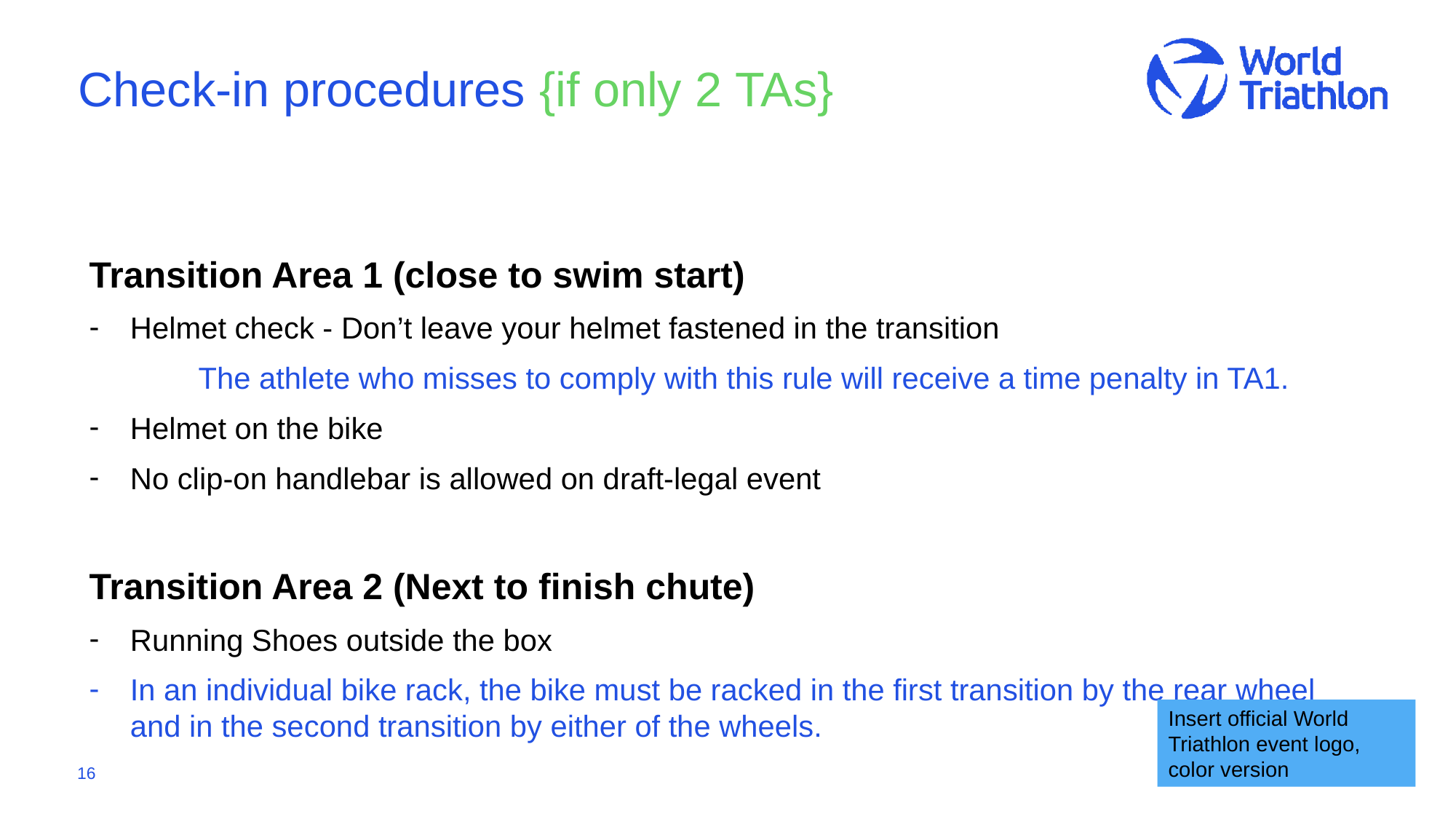

# Check-in procedures {if only 2 TAs}
Transition Area 1 (close to swim start)
Helmet check - Don’t leave your helmet fastened in the transition
	The athlete who misses to comply with this rule will receive a time penalty in TA1.
Helmet on the bike
No clip-on handlebar is allowed on draft-legal event

Transition Area 2 (Next to finish chute)
Running Shoes outside the box
In an individual bike rack, the bike must be racked in the first transition by the rear wheel and in the second transition by either of the wheels.
Insert official World Triathlon event logo,
color version
16